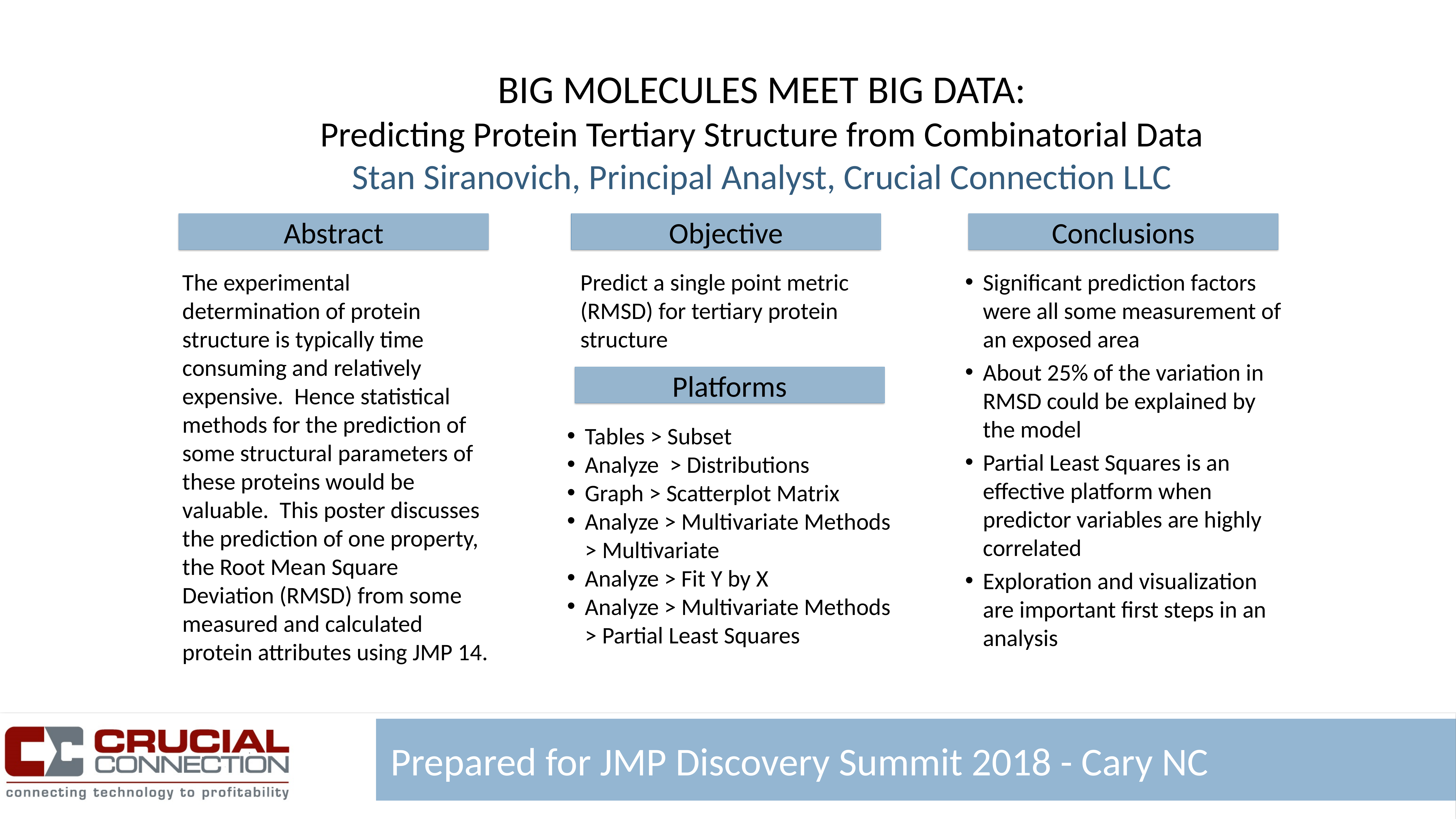

BIG MOLECULES MEET BIG DATA:
Predicting Protein Tertiary Structure from Combinatorial Data
Stan Siranovich, Principal Analyst, Crucial Connection LLC
Abstract
Objective
Conclusions
The experimental determination of protein structure is typically time consuming and relatively expensive.  Hence statistical methods for the prediction of some structural parameters of these proteins would be valuable.  This poster discusses the prediction of one property, the Root Mean Square Deviation (RMSD) from some measured and calculated protein attributes using JMP 14.
Predict a single point metric (RMSD) for tertiary protein structure
Significant prediction factors were all some measurement of an exposed area
About 25% of the variation in RMSD could be explained by the model
Partial Least Squares is an effective platform when predictor variables are highly correlated
Exploration and visualization are important first steps in an analysis
Platforms
Tables > Subset
Analyze  > Distributions
Graph > Scatterplot Matrix
Analyze > Multivariate Methods > Multivariate
Analyze > Fit Y by X
Analyze > Multivariate Methods > Partial Least Squares
 Prepared for JMP Discovery Summit 2018 - Cary NC